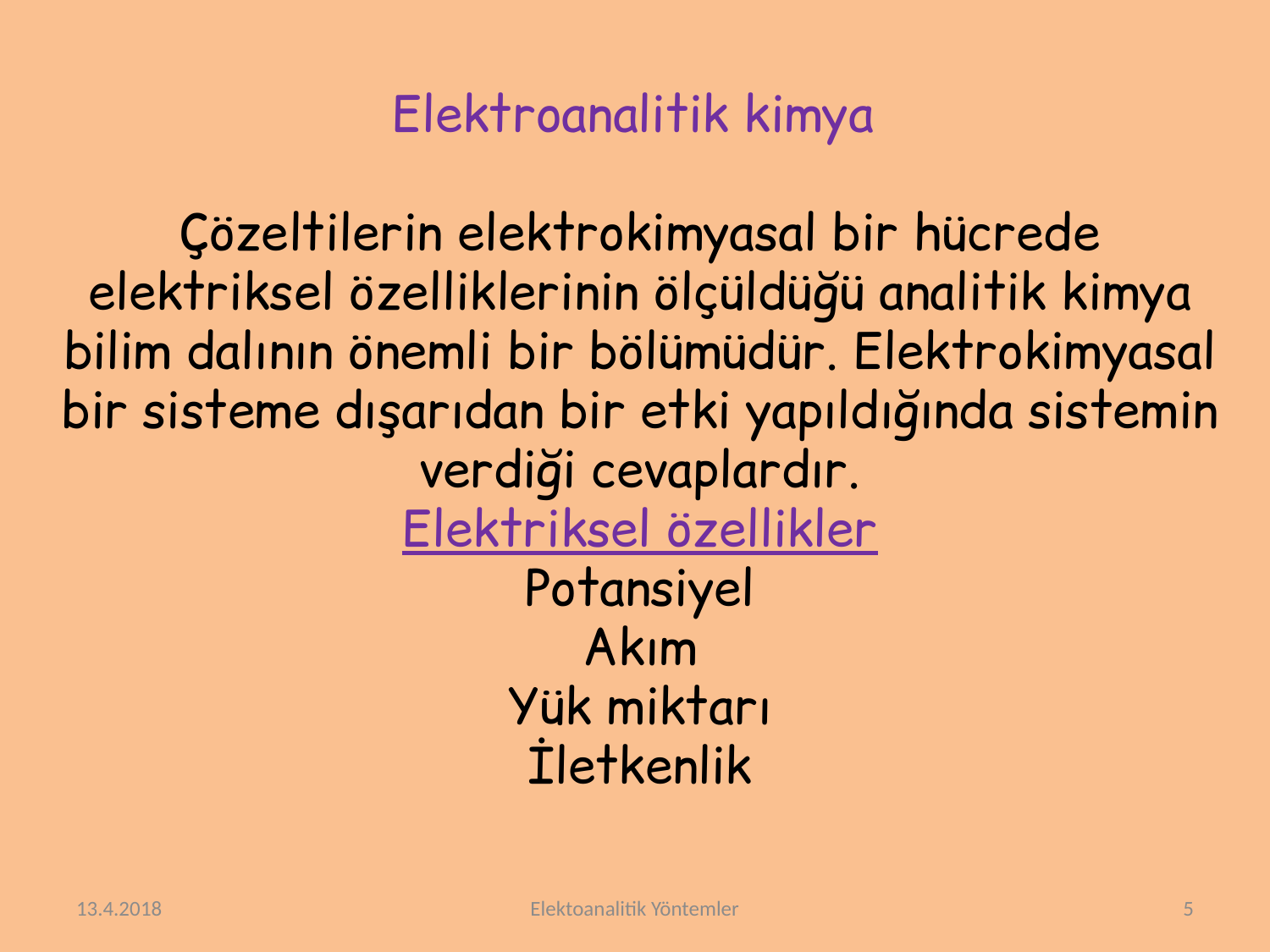

Elektroanalitik kimya

Çözeltilerin elektrokimyasal bir hücrede elektriksel özelliklerinin ölçüldüğü analitik kimya bilim dalının önemli bir bölümüdür. Elektrokimyasal bir sisteme dışarıdan bir etki yapıldığında sistemin verdiği cevaplardır.
Elektriksel özellikler
Potansiyel
Akım
Yük miktarı
İletkenlik

13.4.2018
Elektoanalitik Yöntemler
5